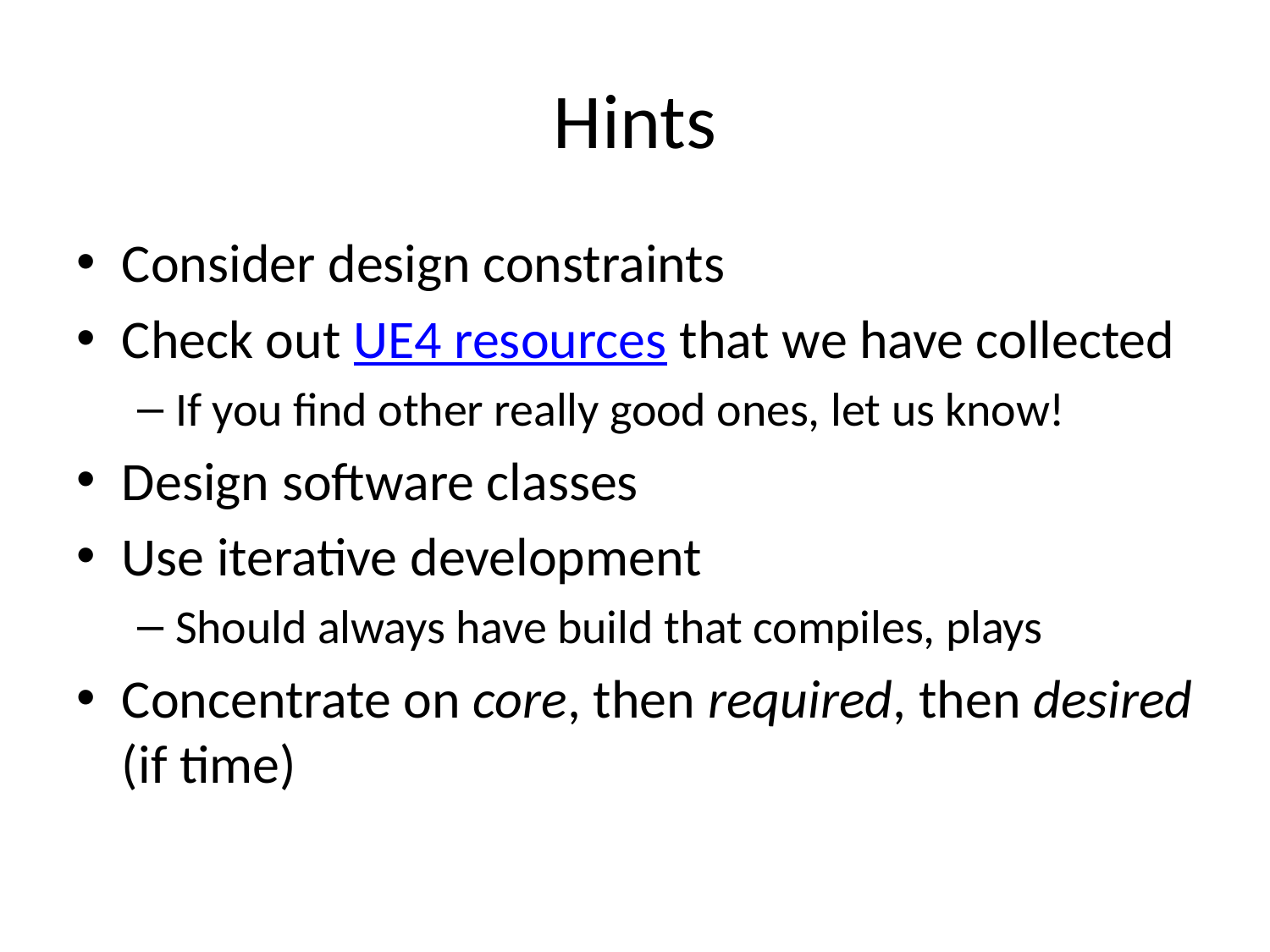

# Hints
Consider design constraints
Check out UE4 resources that we have collected
If you find other really good ones, let us know!
Design software classes
Use iterative development
Should always have build that compiles, plays
Concentrate on core, then required, then desired (if time)